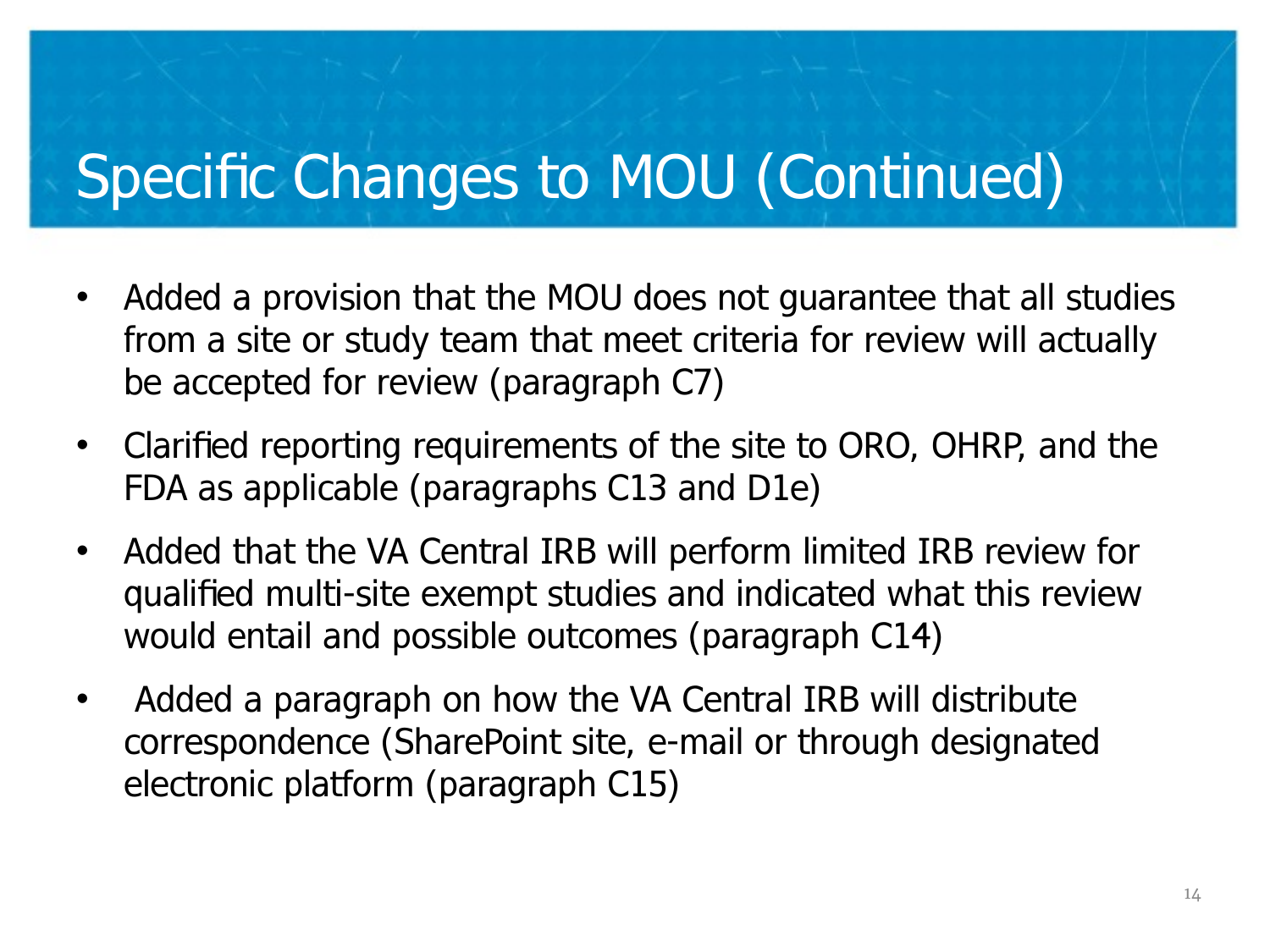

# Specific Changes to MOU (Continued)
Added a provision that the MOU does not guarantee that all studies from a site or study team that meet criteria for review will actually be accepted for review (paragraph C7)
Clarified reporting requirements of the site to ORO, OHRP, and the FDA as applicable (paragraphs C13 and D1e)
Added that the VA Central IRB will perform limited IRB review for qualified multi-site exempt studies and indicated what this review would entail and possible outcomes (paragraph C14)
 Added a paragraph on how the VA Central IRB will distribute correspondence (SharePoint site, e-mail or through designated electronic platform (paragraph C15)